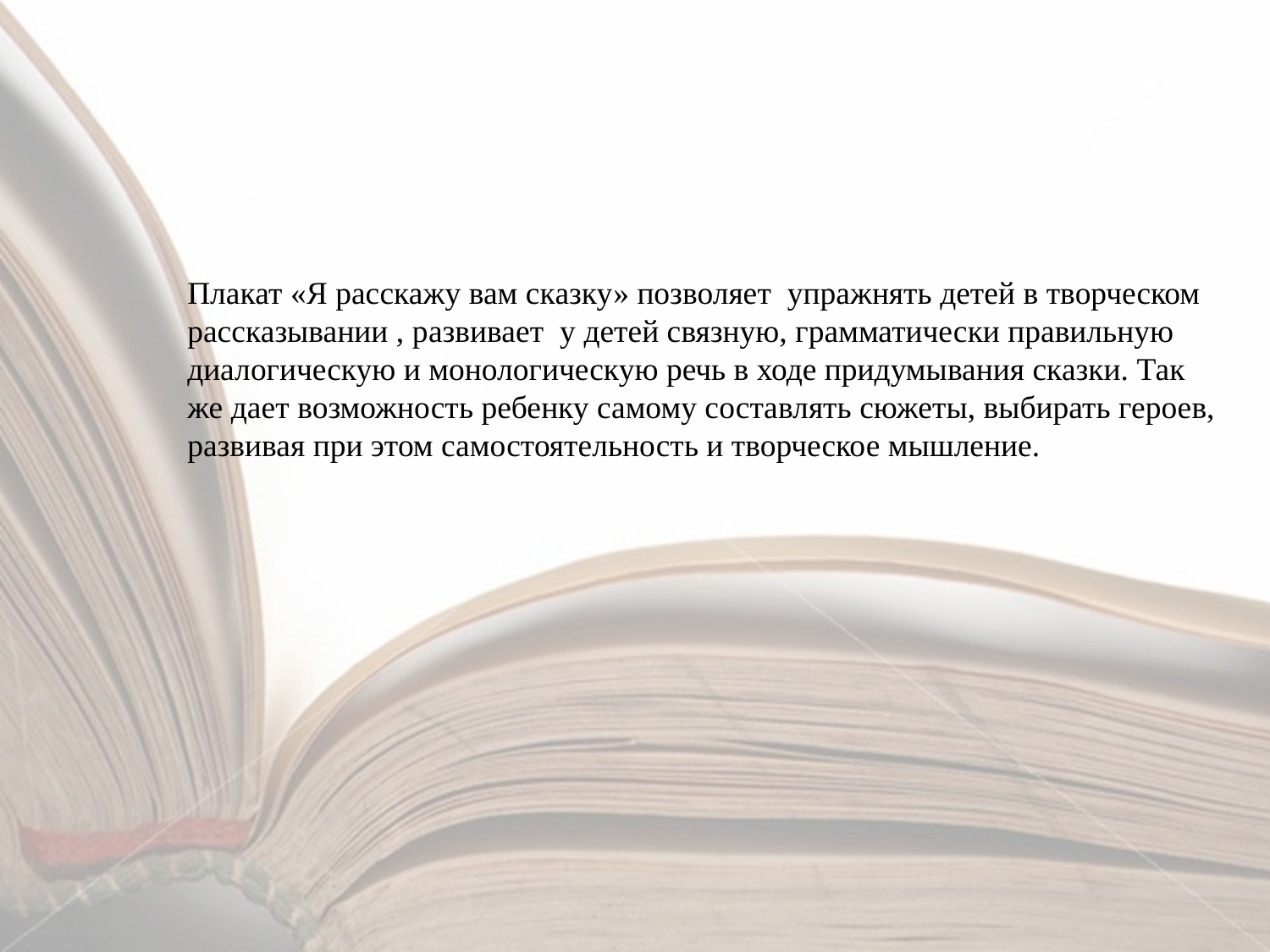

Плакат «Я расскажу вам сказку» позволяет  упражнять детей в творческом рассказывании , развивает  у детей связную, грамматически правильную диалогическую и монологическую речь в ходе придумывания сказки. Так же дает возможность ребенку самому составлять сюжеты, выбирать героев, развивая при этом самостоятельность и творческое мышление.